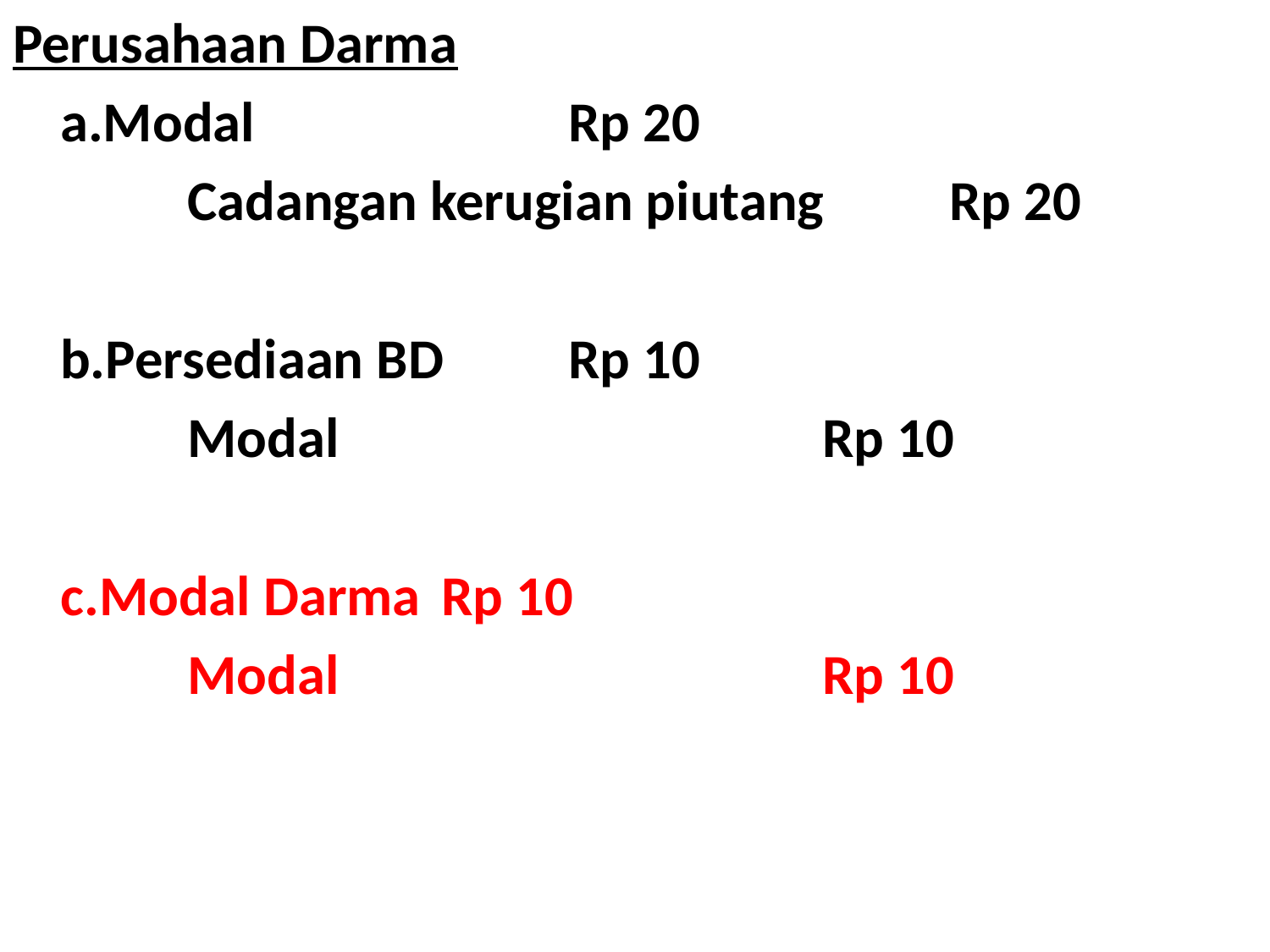

Perusahaan Darma
	a.Modal			Rp 20
		Cadangan kerugian piutang	Rp 20

	b.Persediaan BD	Rp 10
		Modal				Rp 10

	c.Modal Darma	Rp 10
		Modal				Rp 10